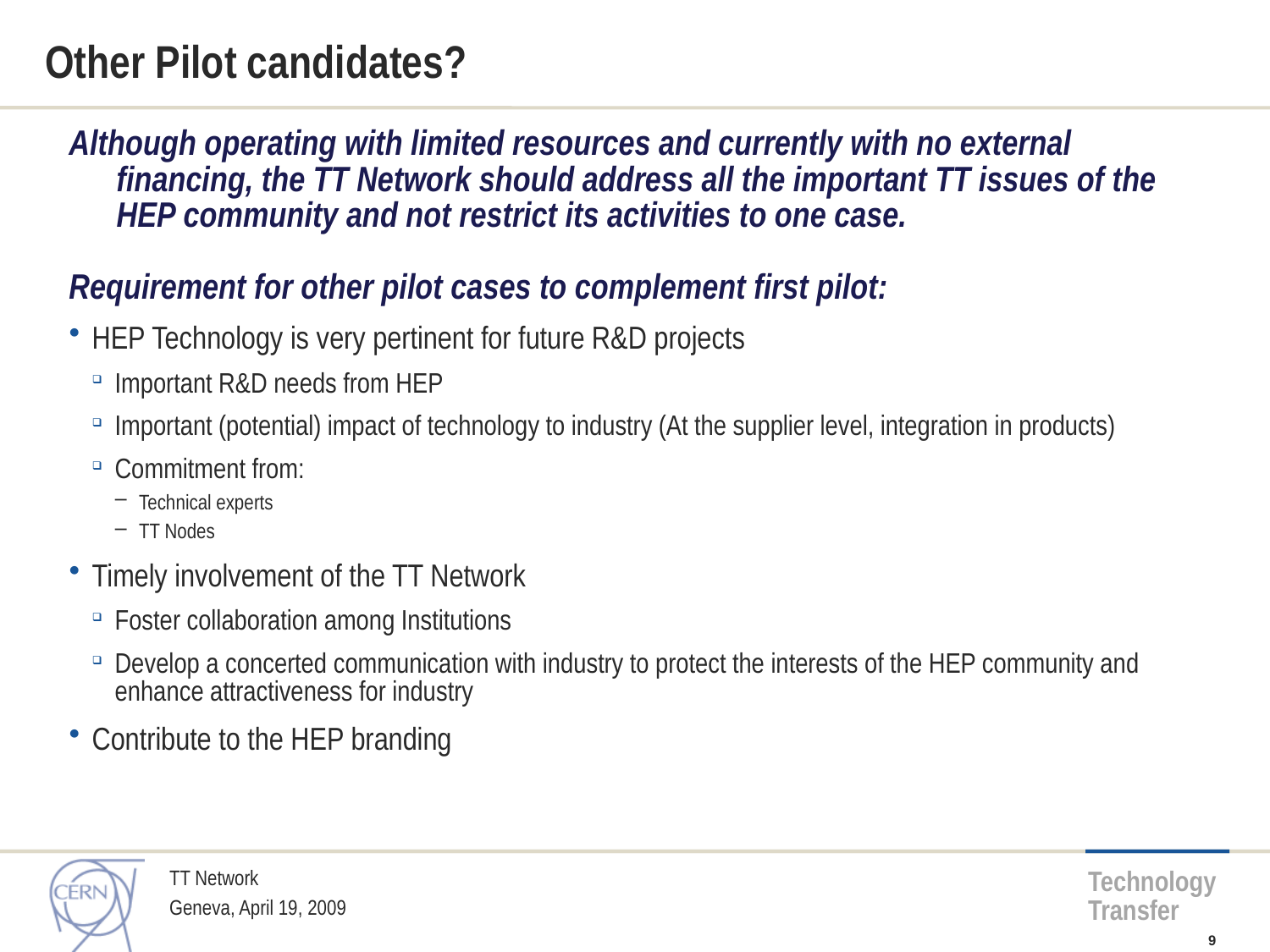

# Other Pilot candidates?
Although operating with limited resources and currently with no external financing, the TT Network should address all the important TT issues of the HEP community and not restrict its activities to one case.
Requirement for other pilot cases to complement first pilot:
HEP Technology is very pertinent for future R&D projects
Important R&D needs from HEP
Important (potential) impact of technology to industry (At the supplier level, integration in products)
Commitment from:
Technical experts
TT Nodes
Timely involvement of the TT Network
Foster collaboration among Institutions
Develop a concerted communication with industry to protect the interests of the HEP community and enhance attractiveness for industry
Contribute to the HEP branding

TT Network
Geneva, April 19, 2009
9